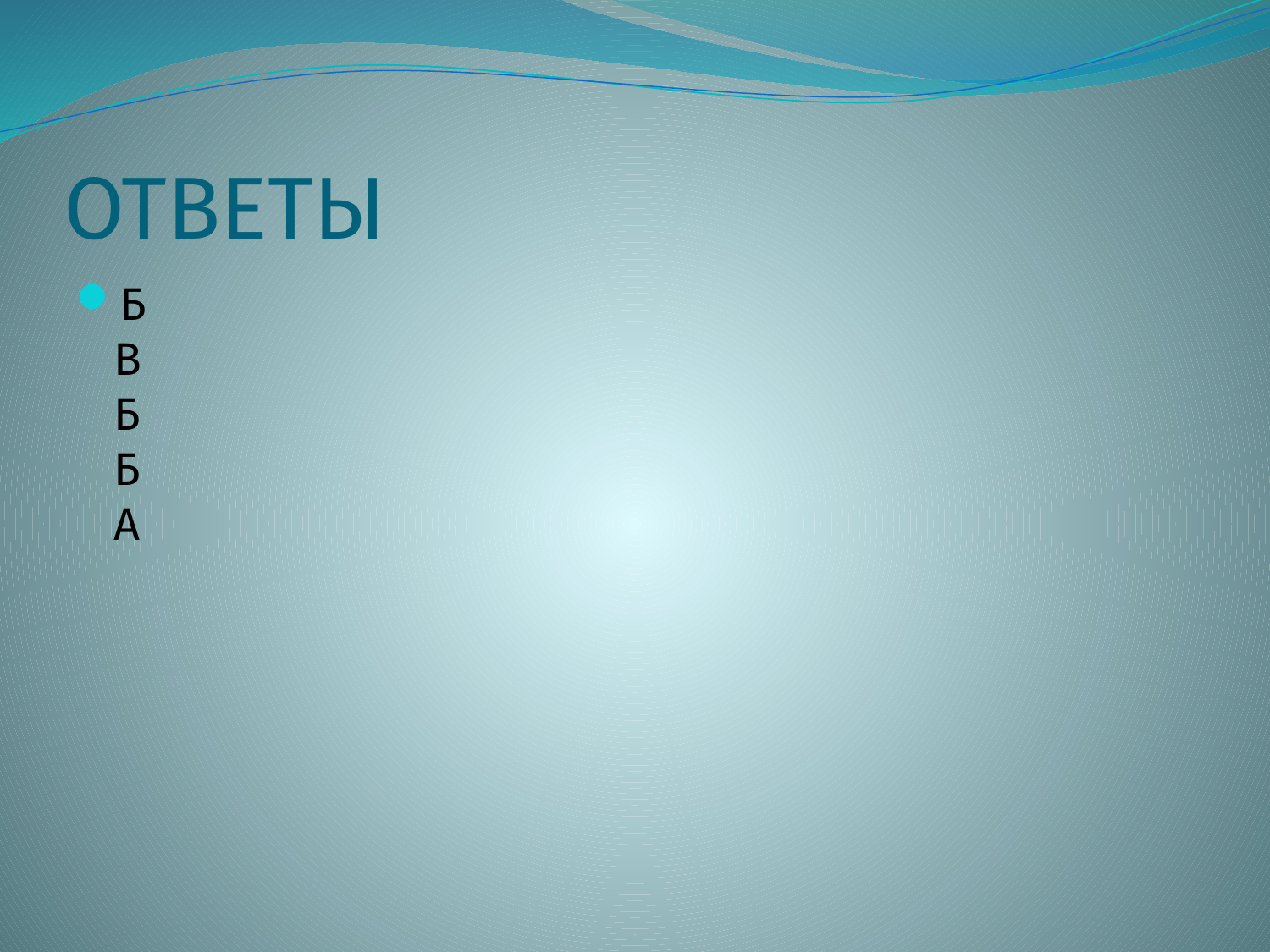

# ОТВЕТЫ
Б
В
Б
Б
А